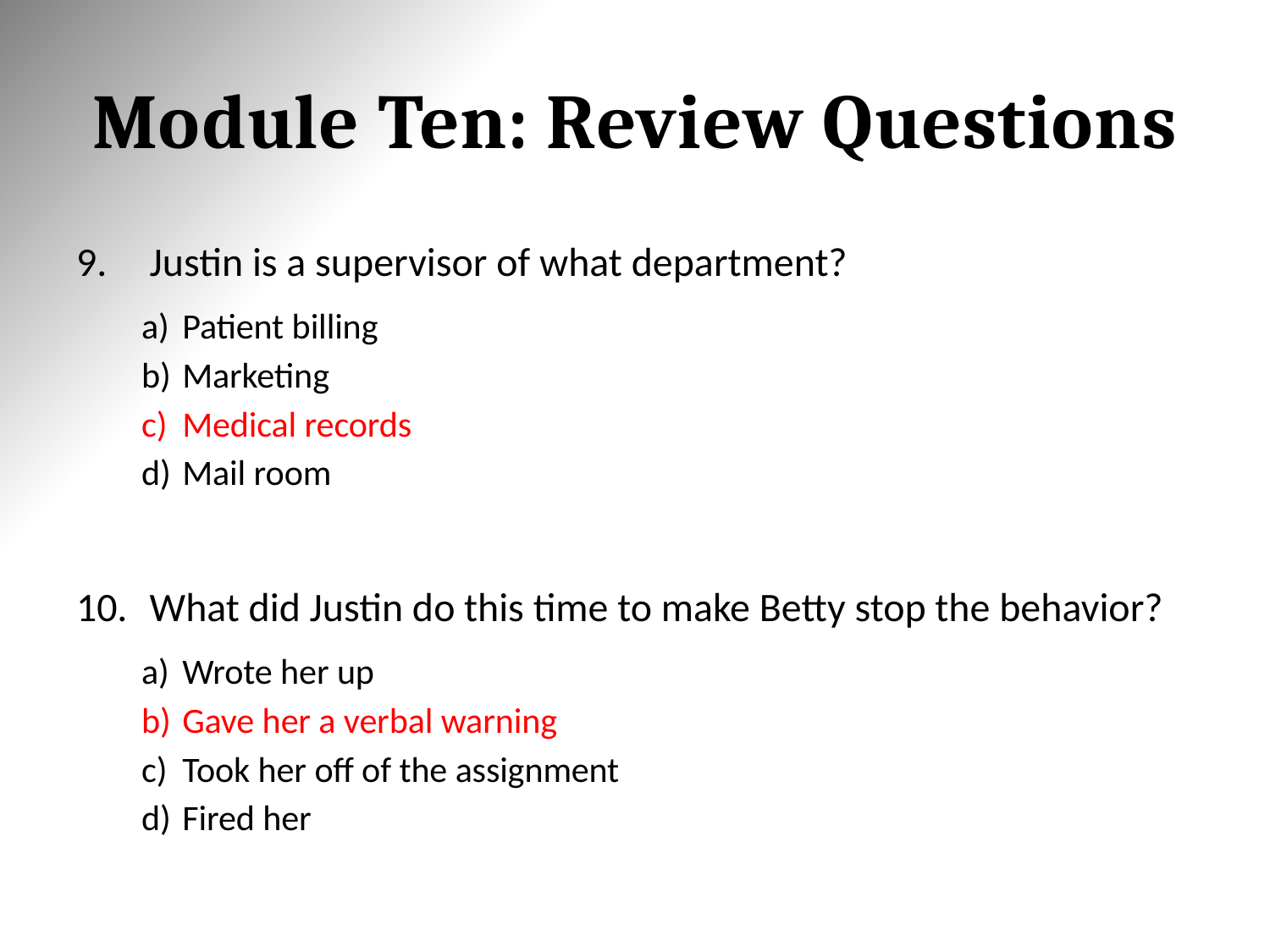

# Module Ten: Review Questions
Justin is a supervisor of what department?
Patient billing
Marketing
Medical records
Mail room

What did Justin do this time to make Betty stop the behavior?
Wrote her up
Gave her a verbal warning
Took her off of the assignment
Fired her